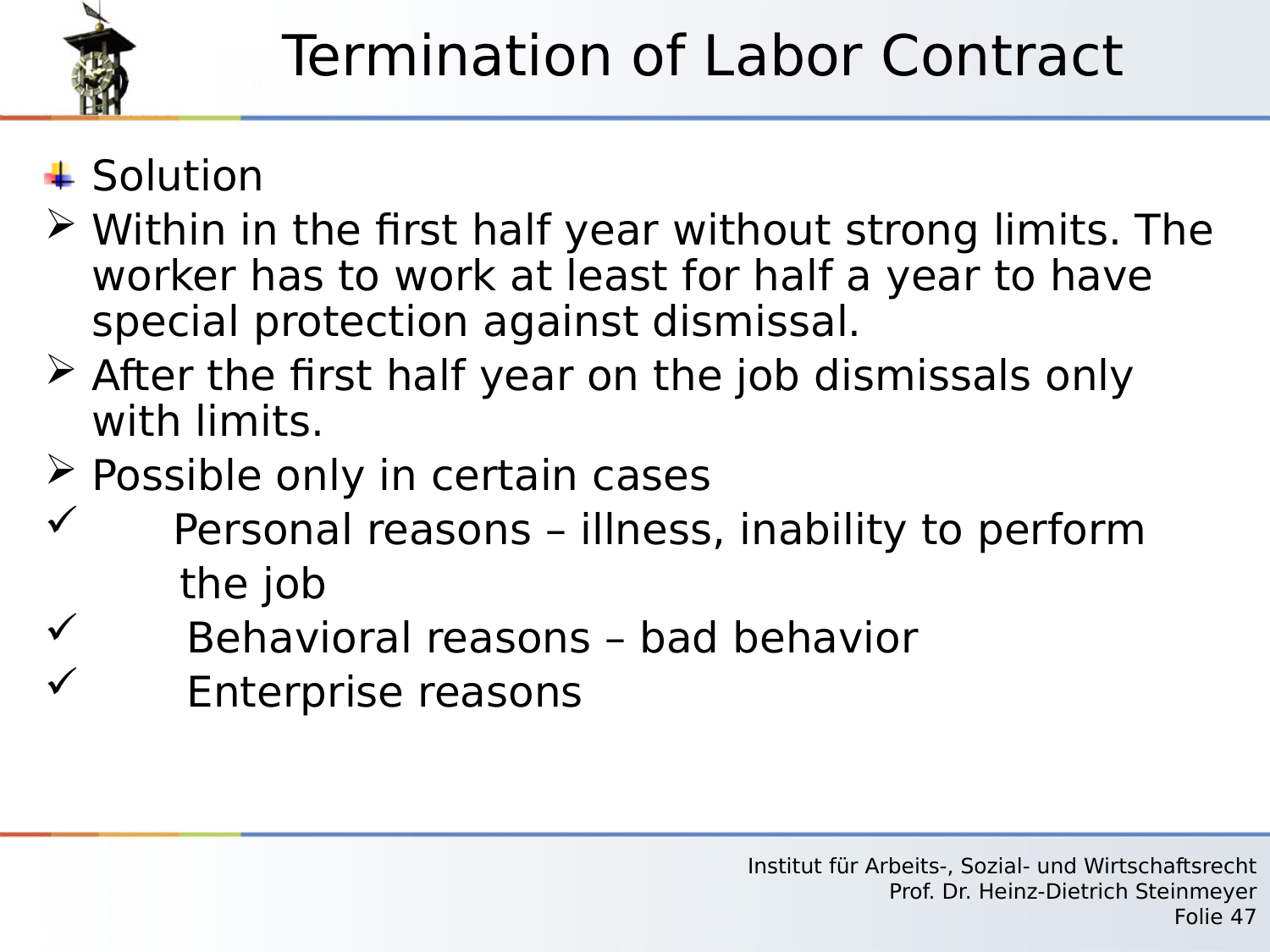

# Termination of Labor Contract
Solution
Within in the first half year without strong limits. The worker has to work at least for half a year to have special protection against dismissal.
After the first half year on the job dismissals only with limits.
Possible only in certain cases
      Personal reasons – illness, inability to perform
          the job
       Behavioral reasons – bad behavior
       Enterprise reasons